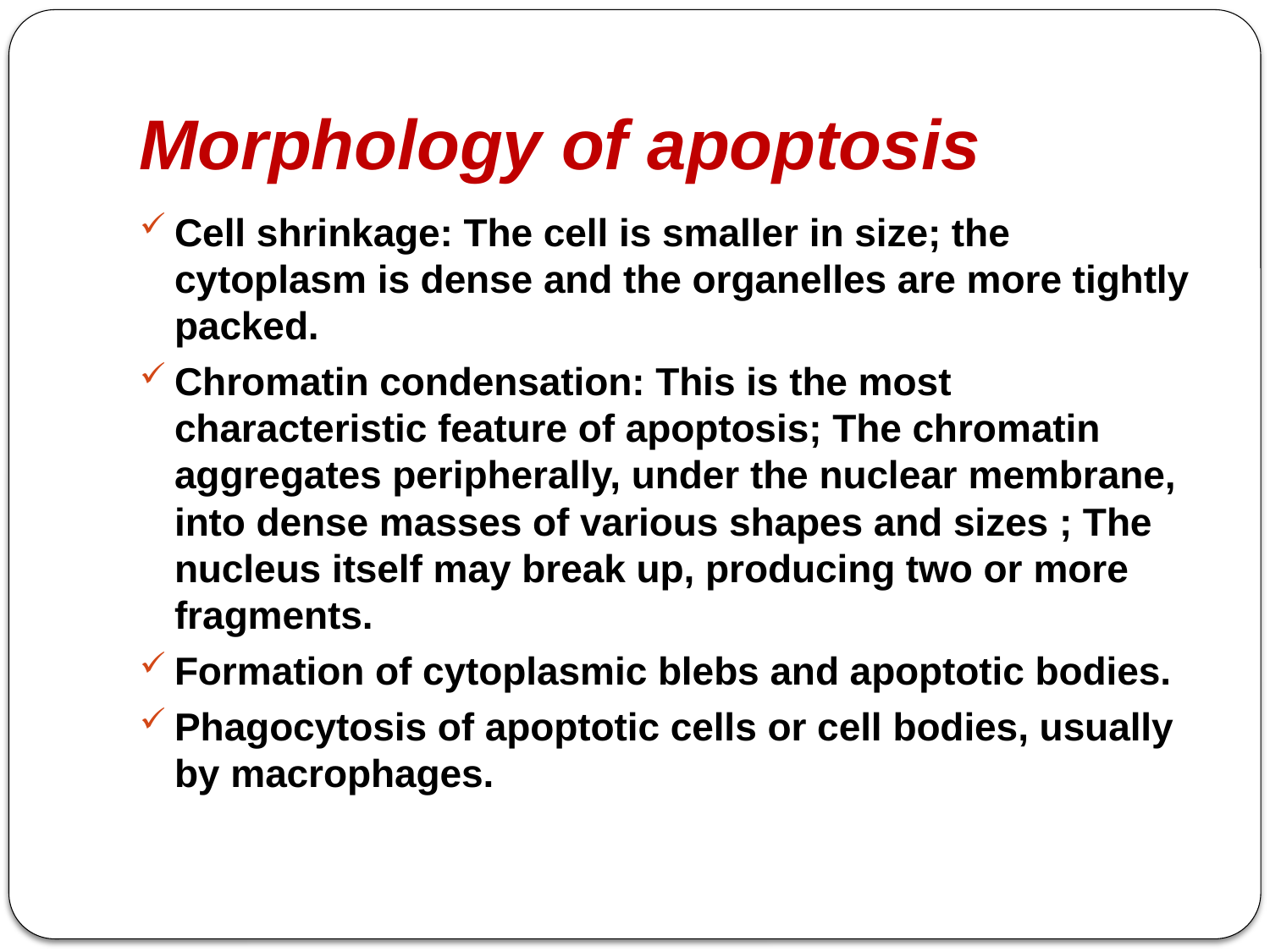

# Morphology of apoptosis
Cell shrinkage: The cell is smaller in size; the cytoplasm is dense and the organelles are more tightly packed.
Chromatin condensation: This is the most characteristic feature of apoptosis; The chromatin aggregates peripherally, under the nuclear membrane, into dense masses of various shapes and sizes ; The nucleus itself may break up, producing two or more fragments.
Formation of cytoplasmic blebs and apoptotic bodies.
Phagocytosis of apoptotic cells or cell bodies, usually by macrophages.